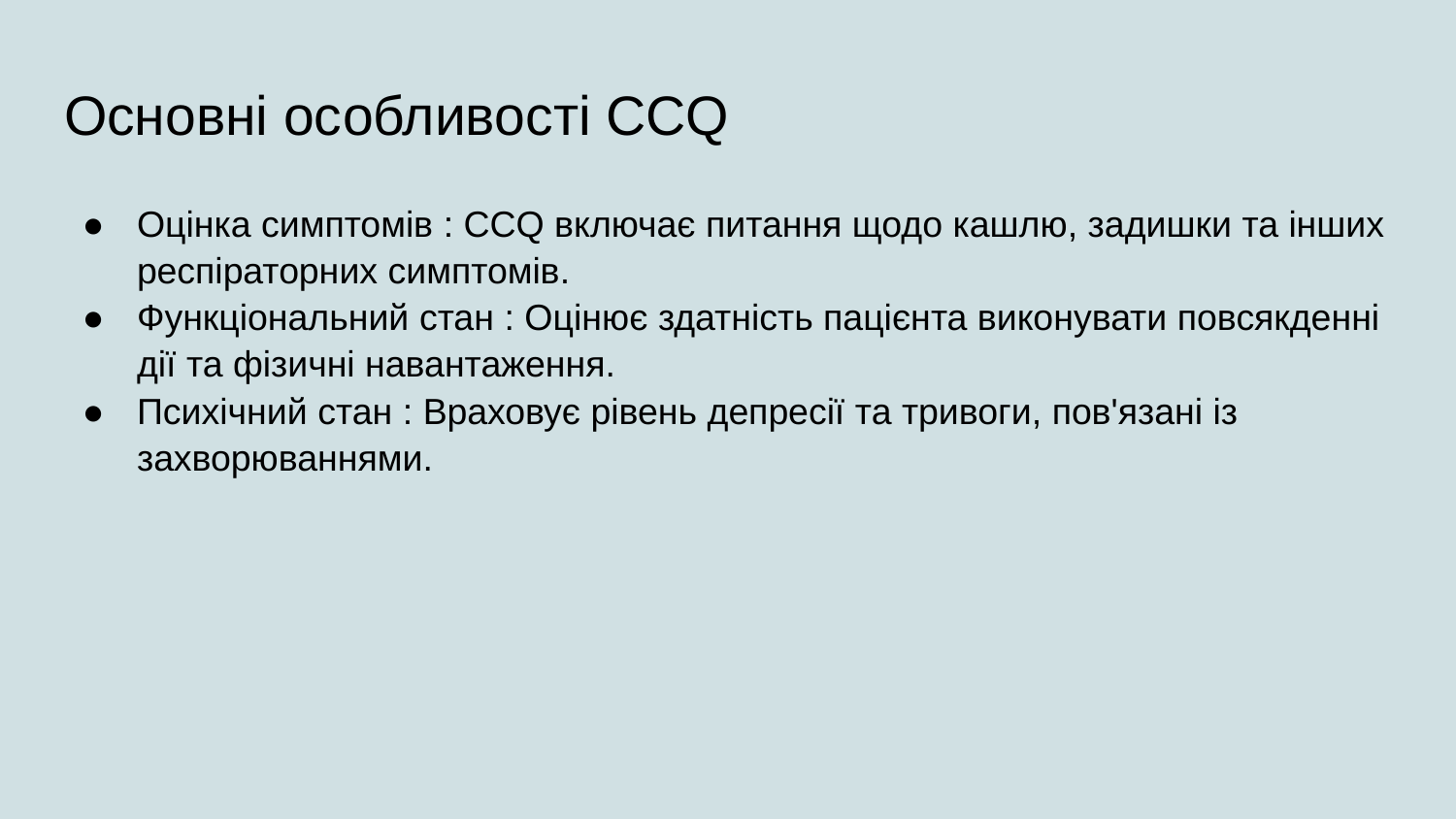

# Основні особливості CCQ
Оцінка симптомів : CCQ включає питання щодо кашлю, задишки та інших респіраторних симптомів.
Функціональний стан : Оцінює здатність пацієнта виконувати повсякденні дії та фізичні навантаження.
Психічний стан : Враховує рівень депресії та тривоги, пов'язані із захворюваннями.